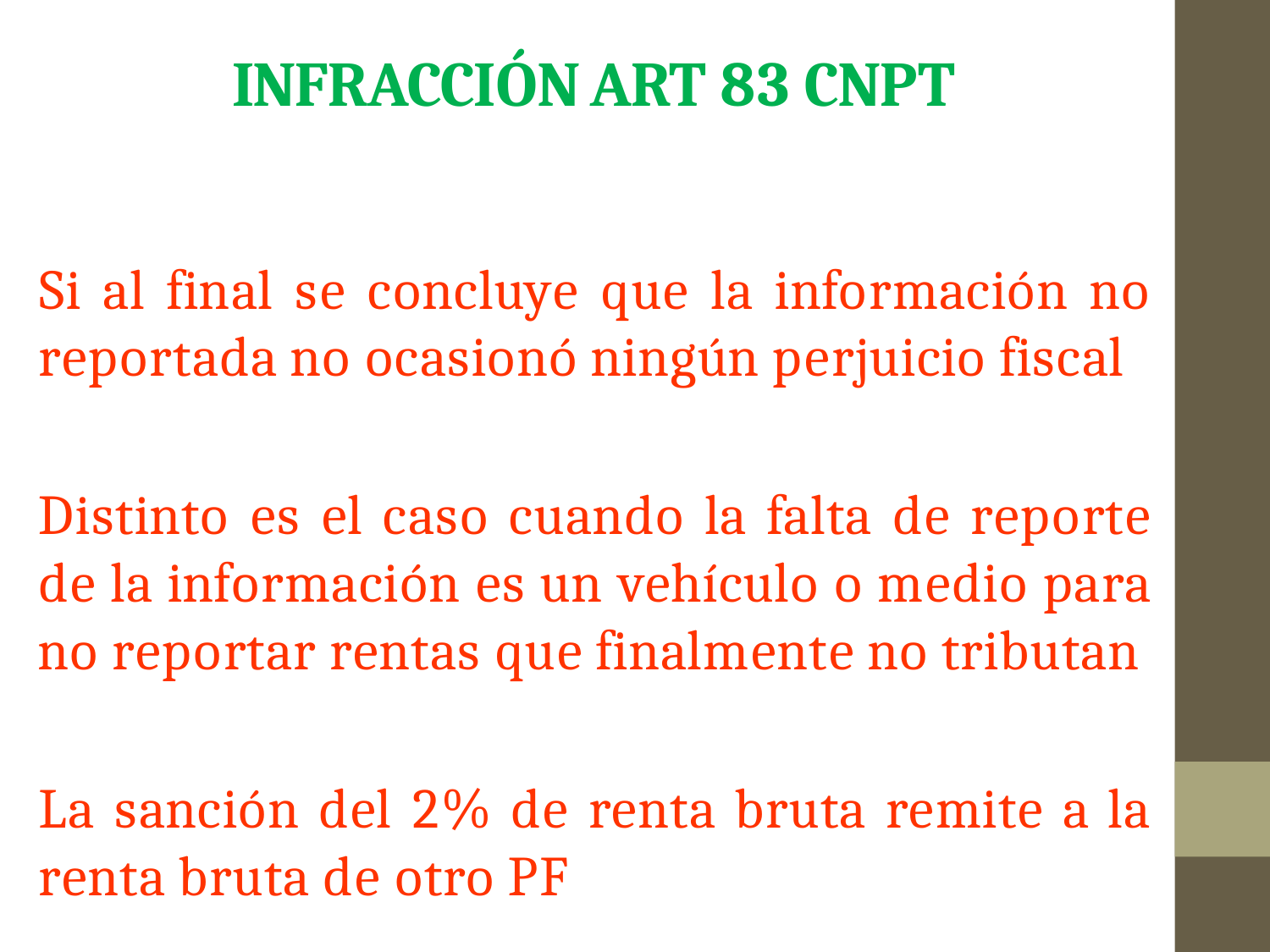

# INFRACCIón art 83 cnpt
Si al final se concluye que la información no reportada no ocasionó ningún perjuicio fiscal

Distinto es el caso cuando la falta de reporte de la información es un vehículo o medio para no reportar rentas que finalmente no tributan

La sanción del 2% de renta bruta remite a la renta bruta de otro PF